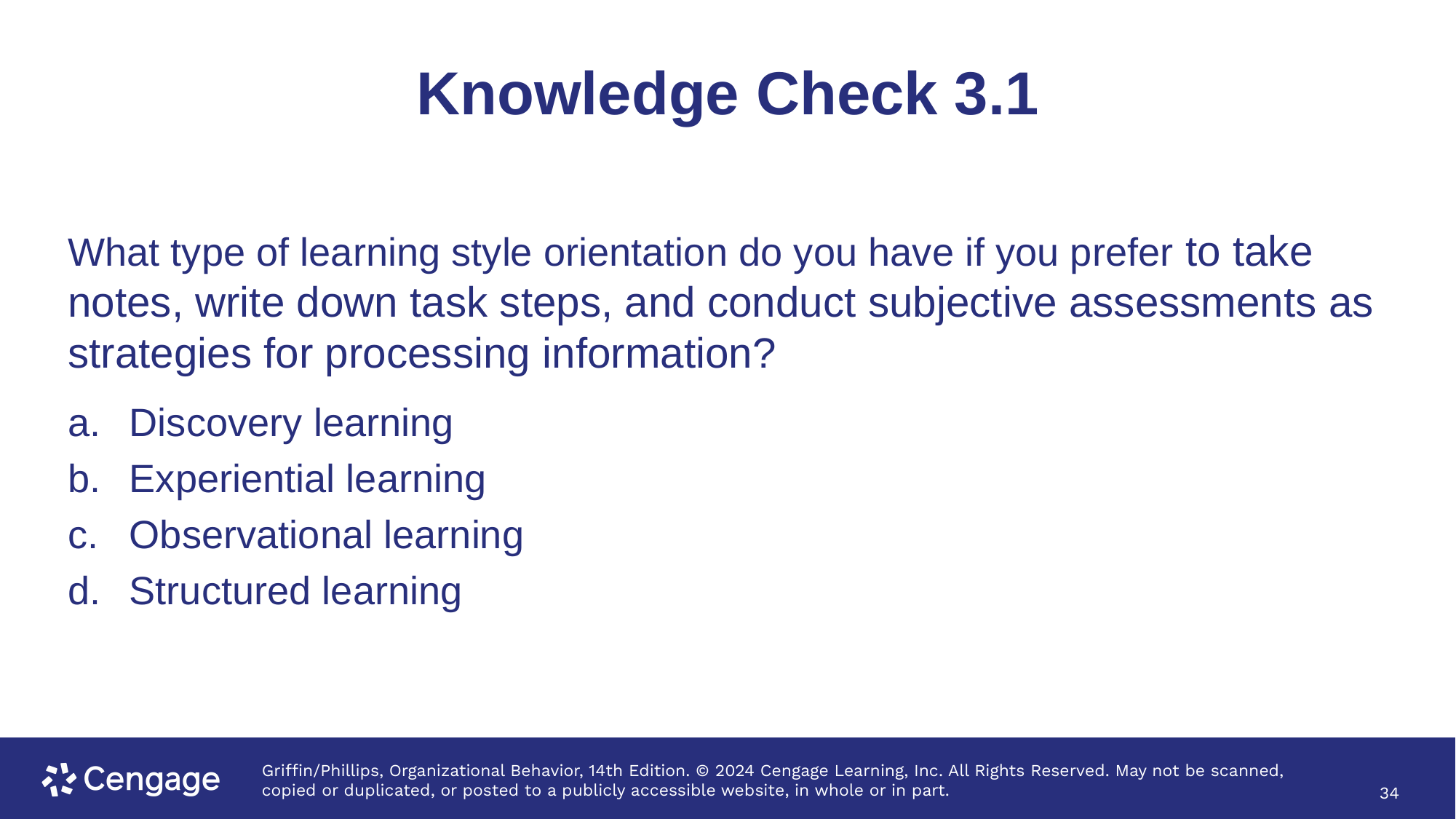

# Knowledge Check 3.1
What type of learning style orientation do you have if you prefer to take notes, write down task steps, and conduct subjective assessments as strategies for processing information?
Discovery learning
Experiential learning
Observational learning
Structured learning